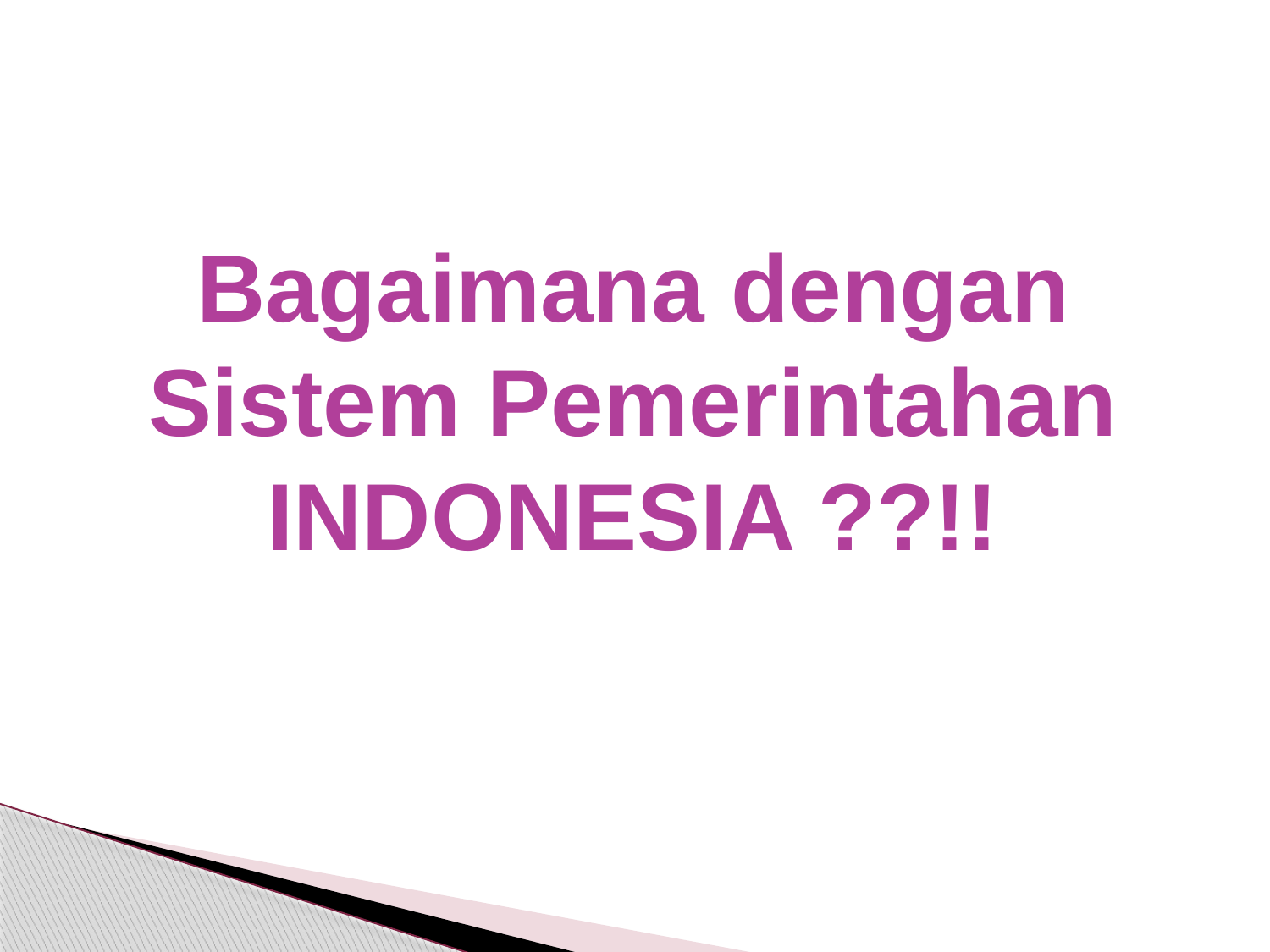

# Bagaimana dengan Sistem Pemerintahan INDONESIA ??!!